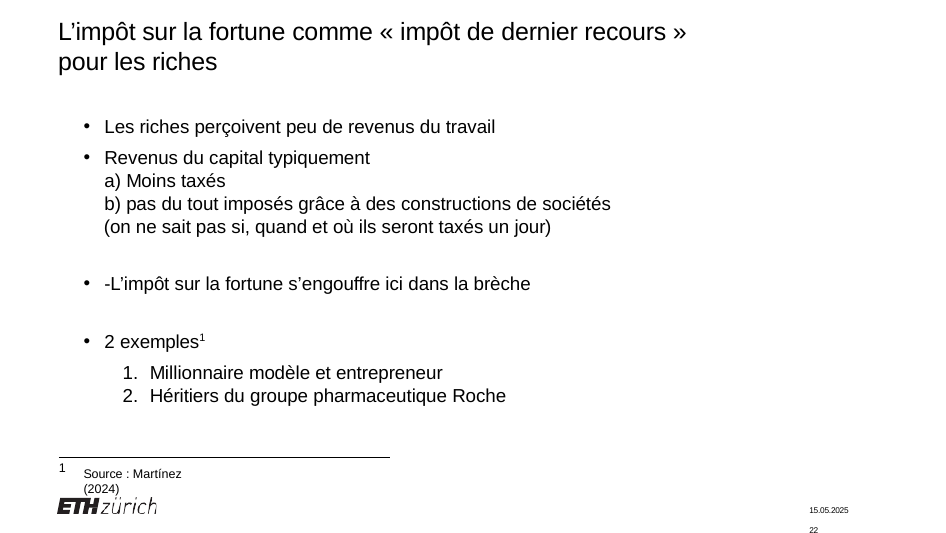

# L’impôt sur la fortune comme « impôt de dernier recours » pour les riches
Les riches perçoivent peu de revenus du travail
Revenus du capital typiquement
Moins taxés
pas du tout imposés grâce à des constructions de sociétés
(on ne sait pas si, quand et où ils seront taxés un jour)

-L’impôt sur la fortune s’engouffre ici dans la brèche

2 exemples1
Millionnaire modèle et entrepreneur
Héritiers du groupe pharmaceutique Roche

1
Source : Martínez (2024)
15.05.2025	22